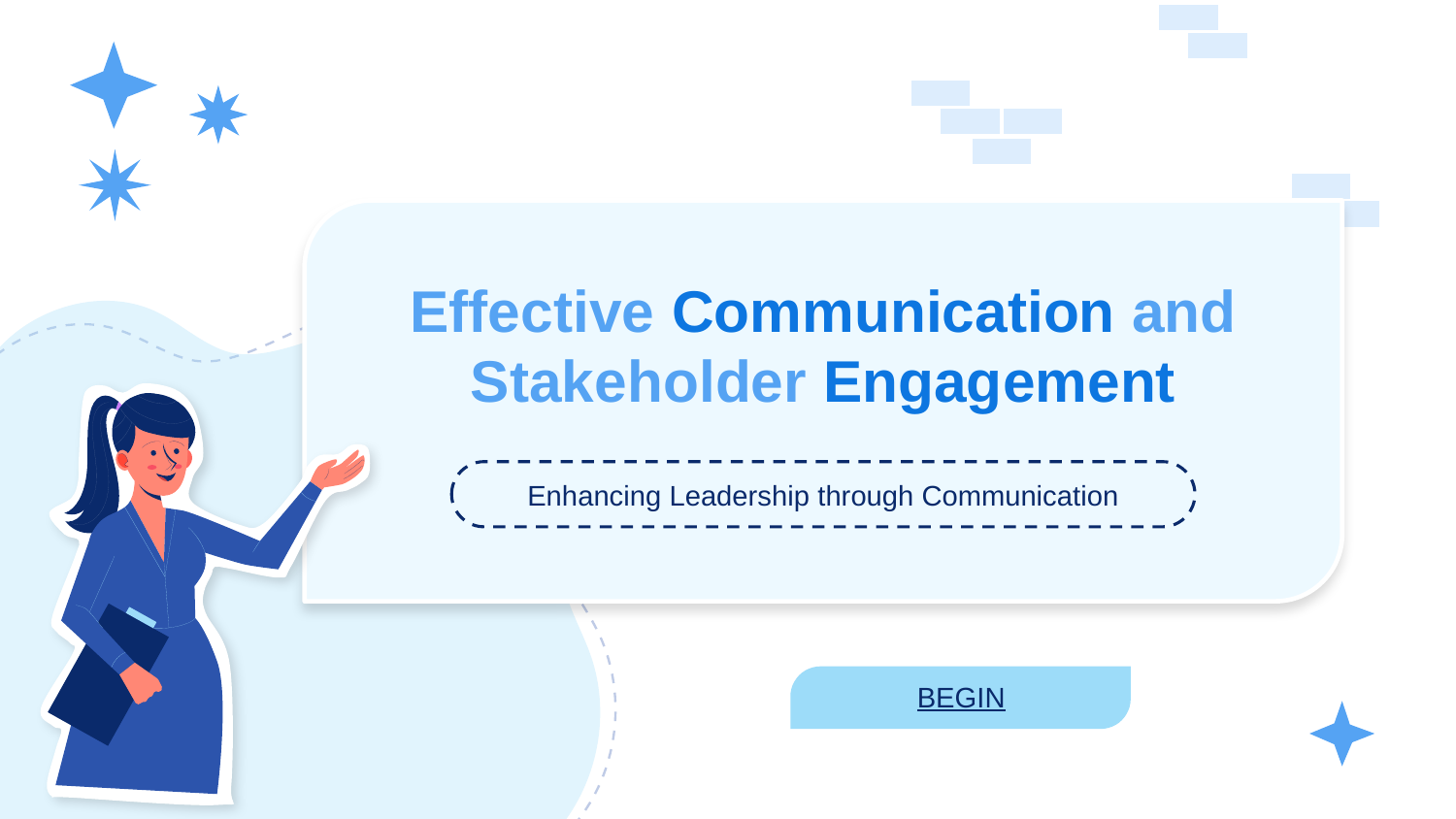

# Effective Communication and Stakeholder Engagement

Enhancing Leadership through Communication

BEGIN